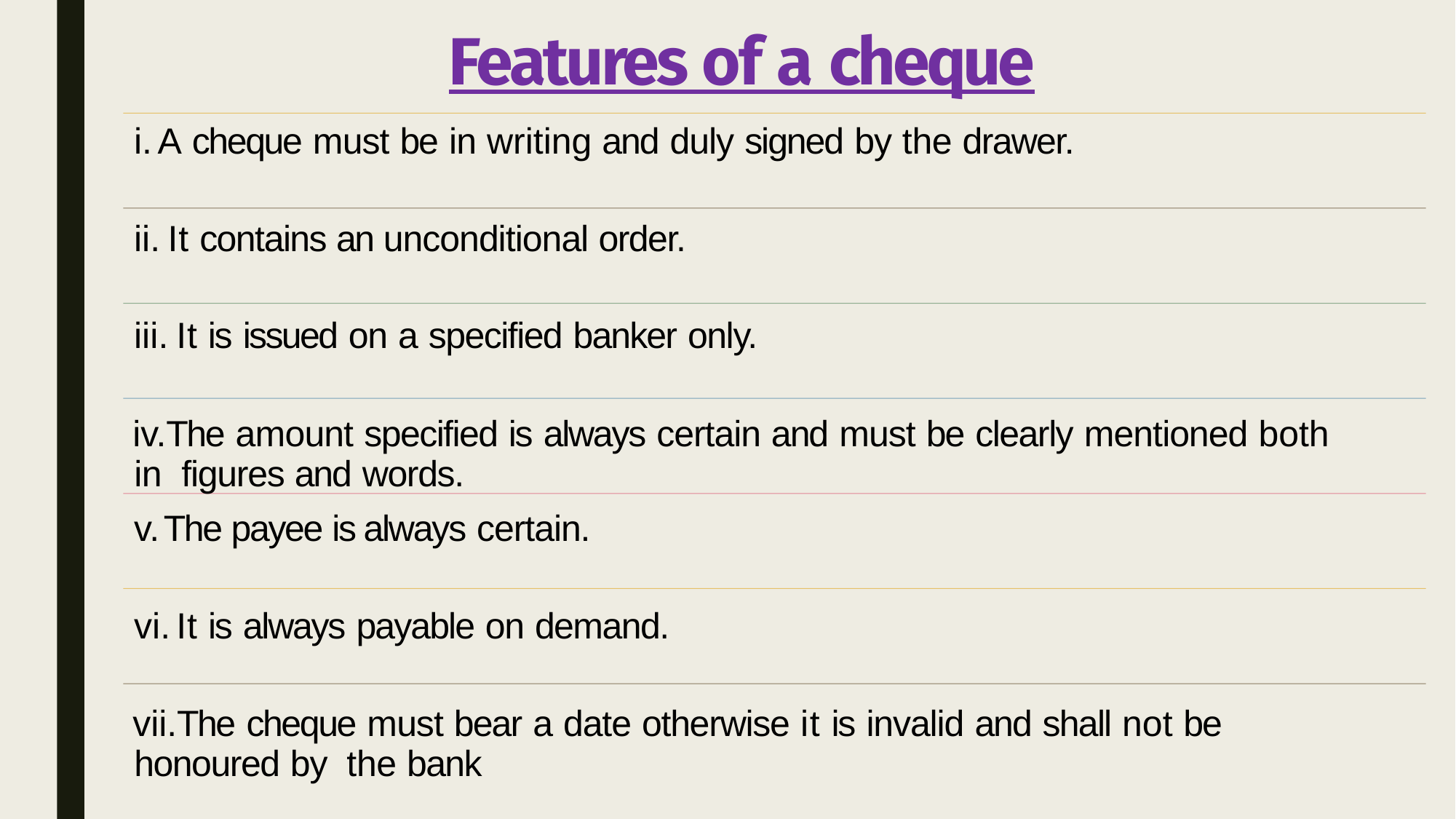

# Features of a cheque

A cheque must be in writing and duly signed by the drawer.

It contains an unconditional order.

It is issued on a specified banker only.

The amount specified is always certain and must be clearly mentioned both in  figures and words.
The payee is always certain.

It is always payable on demand.

The cheque must bear a date otherwise it is invalid and shall not be honoured by  the bank